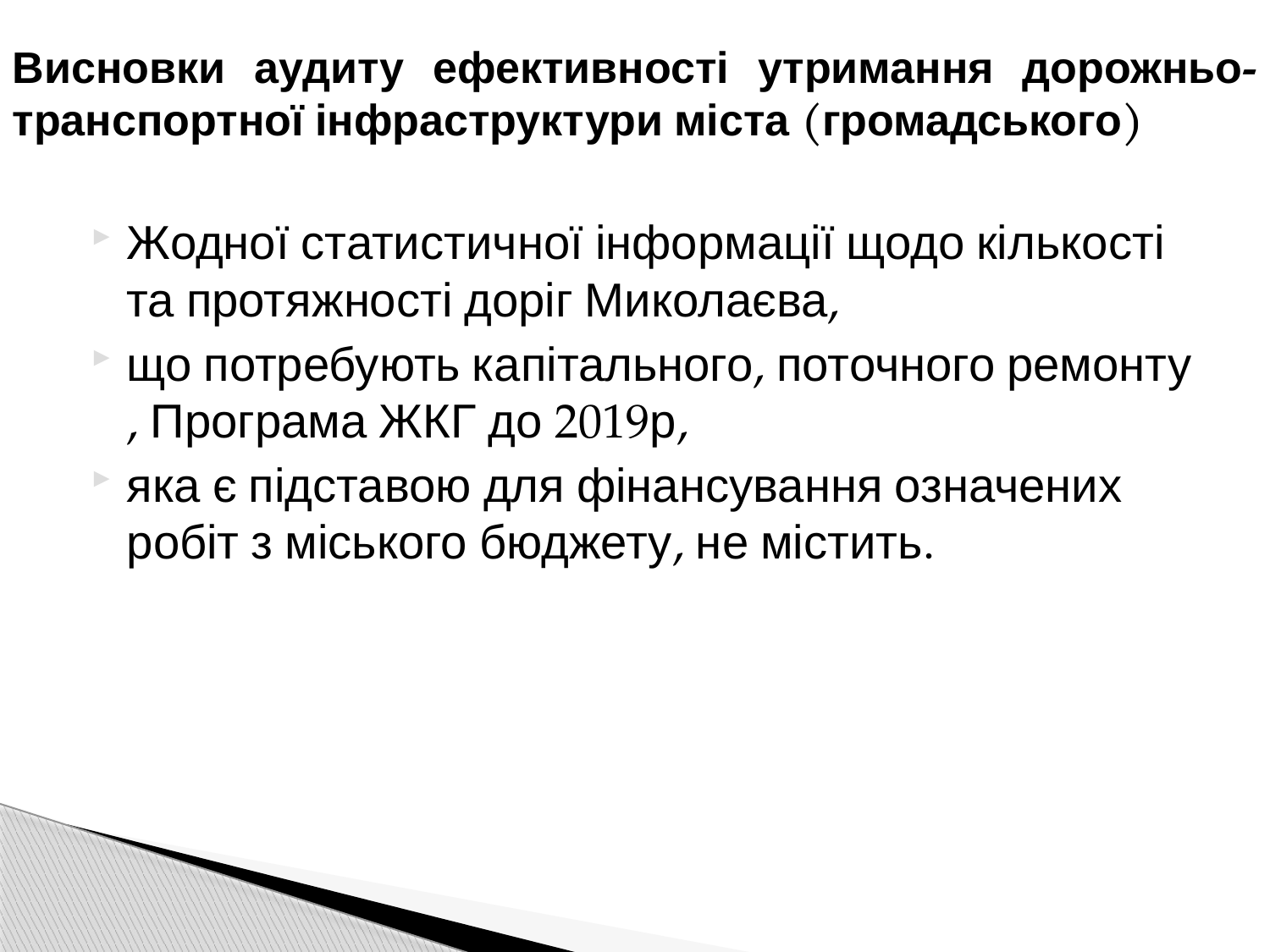

# Висновки аудиту ефективності утримання дорожньо-транспортної інфраструктури міста (громадського)
Жодної статистичної інформації щодо кількості та протяжності доріг Миколаєва,
що потребують капітального, поточного ремонту , Програма ЖКГ до 2019р,
яка є підставою для фінансування означених робіт з міського бюджету, не містить.